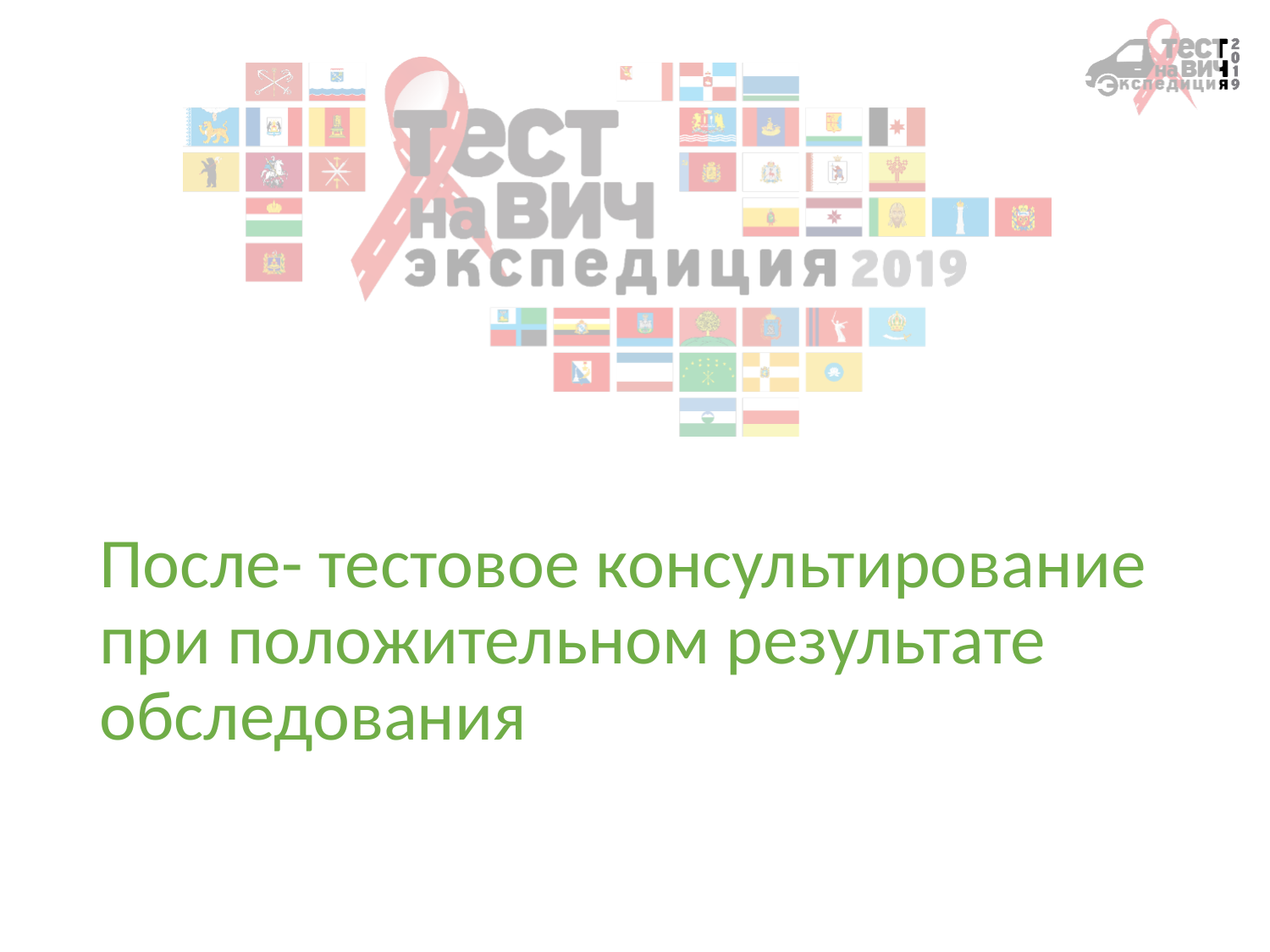

# После- тестовое консультирование при положительном результате обследования